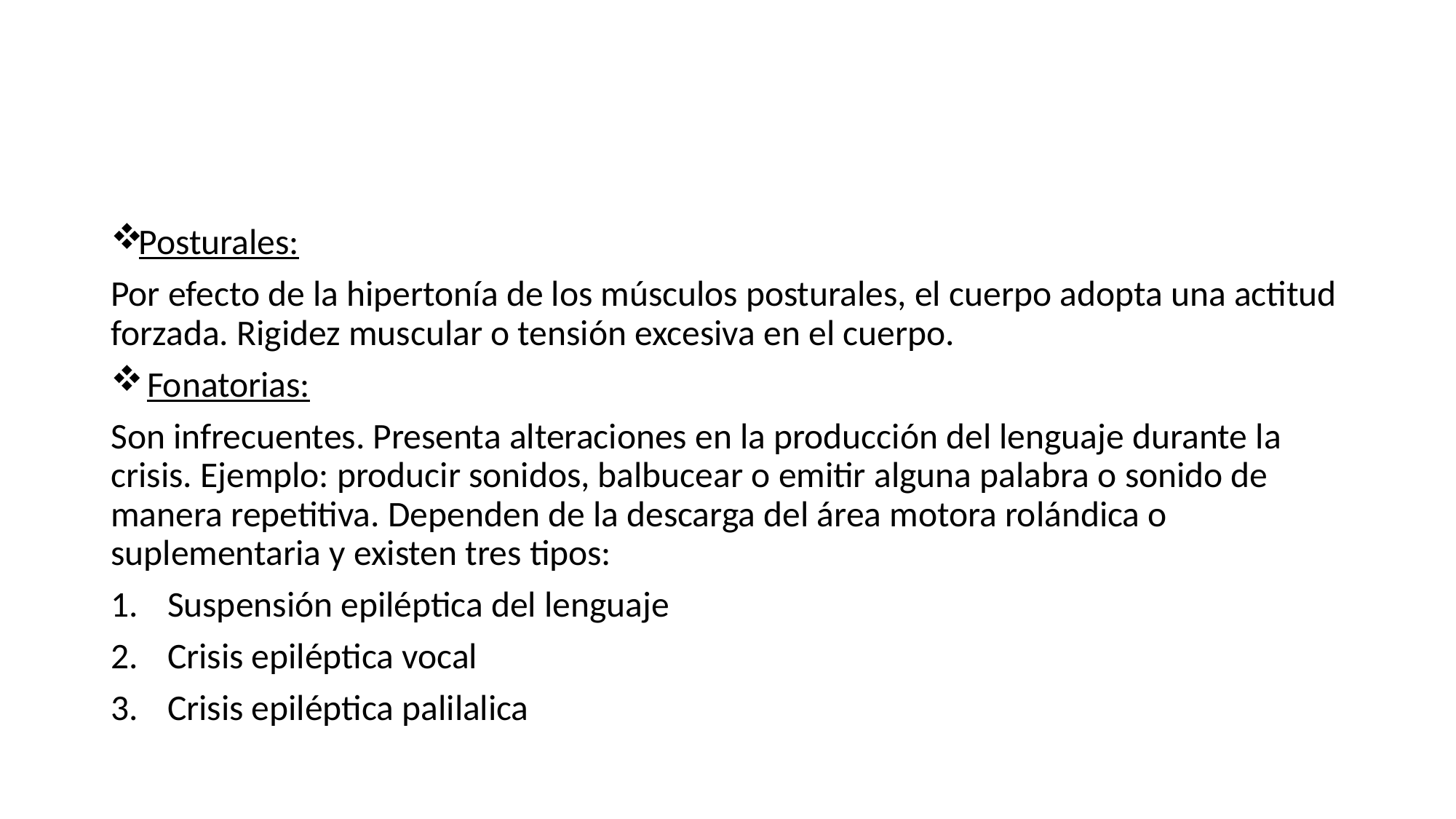

#
Posturales:
Por efecto de la hipertonía de los músculos posturales, el cuerpo adopta una actitud forzada. Rigidez muscular o tensión excesiva en el cuerpo.
 Fonatorias:
Son infrecuentes. Presenta alteraciones en la producción del lenguaje durante la crisis. Ejemplo: producir sonidos, balbucear o emitir alguna palabra o sonido de manera repetitiva. Dependen de la descarga del área motora rolándica o suplementaria y existen tres tipos:
Suspensión epiléptica del lenguaje
Crisis epiléptica vocal
Crisis epiléptica palilalica